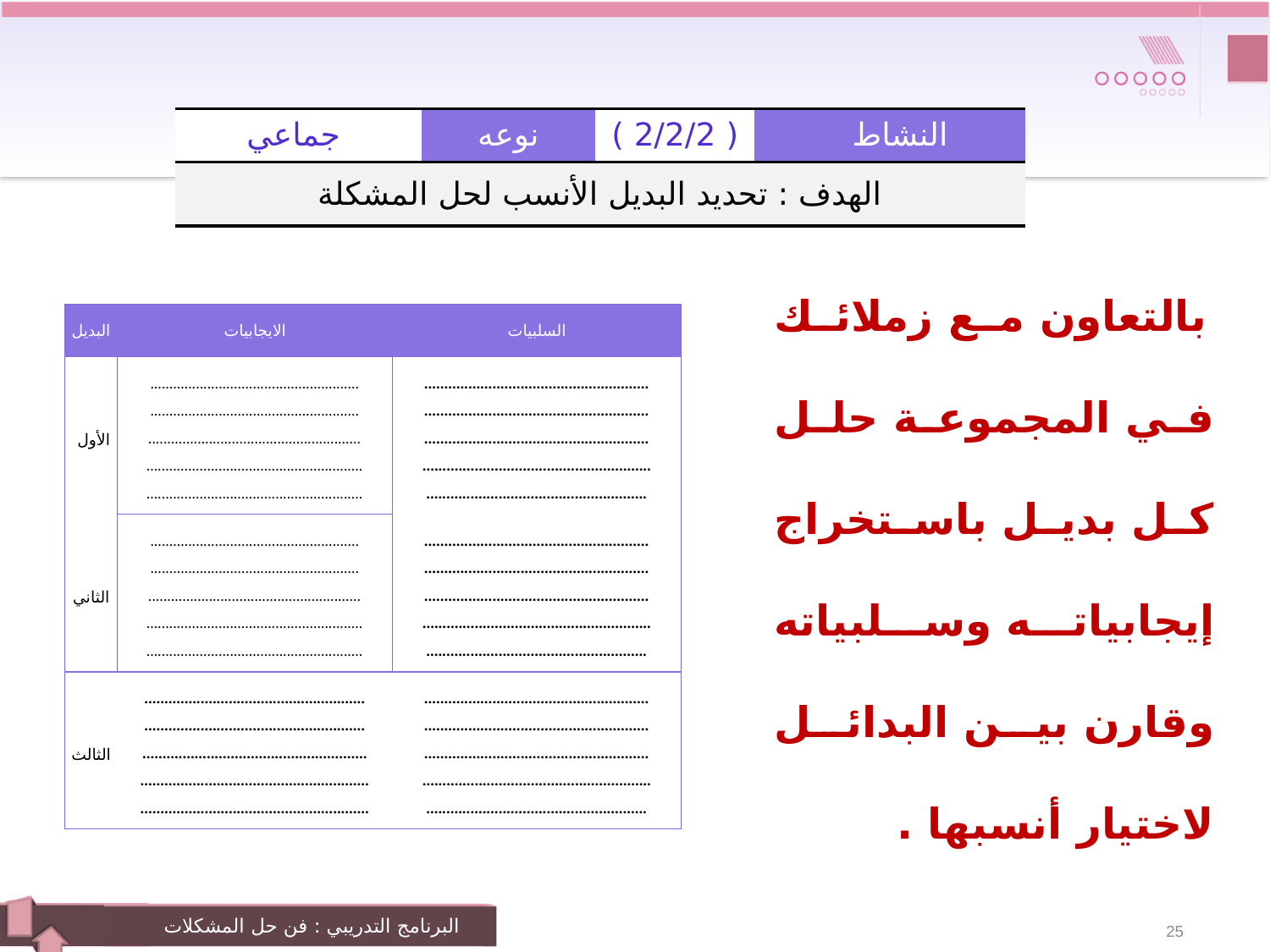

| جماعي | نوعه | ( 2/2/2 ) | النشاط |
| --- | --- | --- | --- |
| الهدف : تحديد البديل الأنسب لحل المشكلة |  |  |  |
 بالتعاون مع زملائك في المجموعة حلل كل بديل باستخراج إيجابياته وسلبياته وقارن بين البدائل لاختيار أنسبها .
| البديل | الايجابيات | السلبيات |
| --- | --- | --- |
| الأول | ....................................................... ....................................................... ........................................................ ......................................................... ......................................................... | ........................................................ ........................................................ ........................................................ ......................................................... ....................................................... |
| الثاني | ....................................................... ....................................................... ........................................................ ......................................................... ......................................................... | ........................................................ ........................................................ ........................................................ ......................................................... ....................................................... |
| الثالث | ....................................................... ....................................................... ........................................................ ......................................................... ......................................................... | ........................................................ ........................................................ ........................................................ ......................................................... ....................................................... |

25